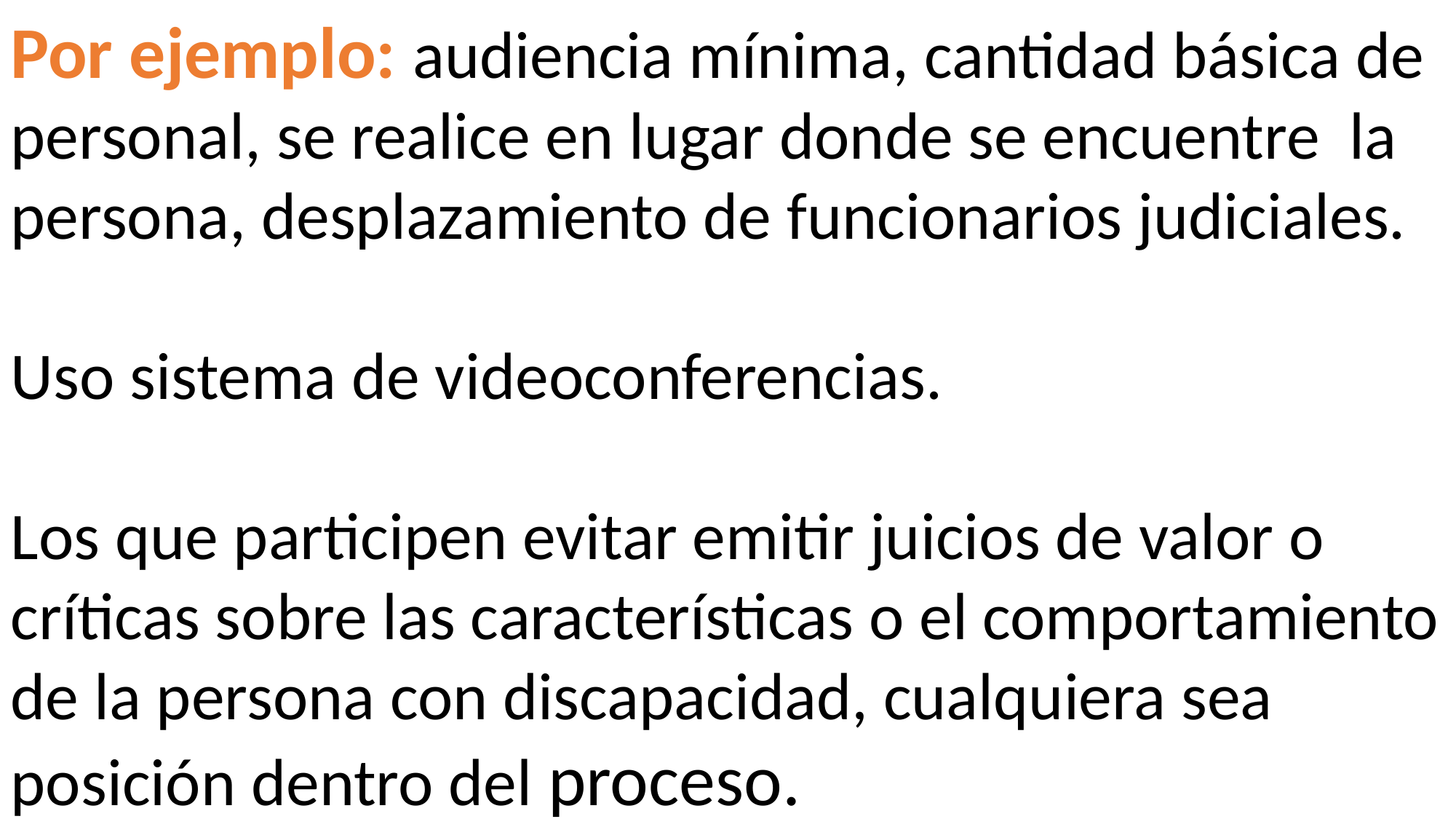

Por ejemplo: audiencia mínima, cantidad básica de personal, se realice en lugar donde se encuentre  la persona, desplazamiento de funcionarios judiciales.

Uso sistema de videoconferencias.

Los que participen evitar emitir juicios de valor o críticas sobre las características o el comportamiento de la persona con discapacidad, cualquiera sea posición dentro del proceso.